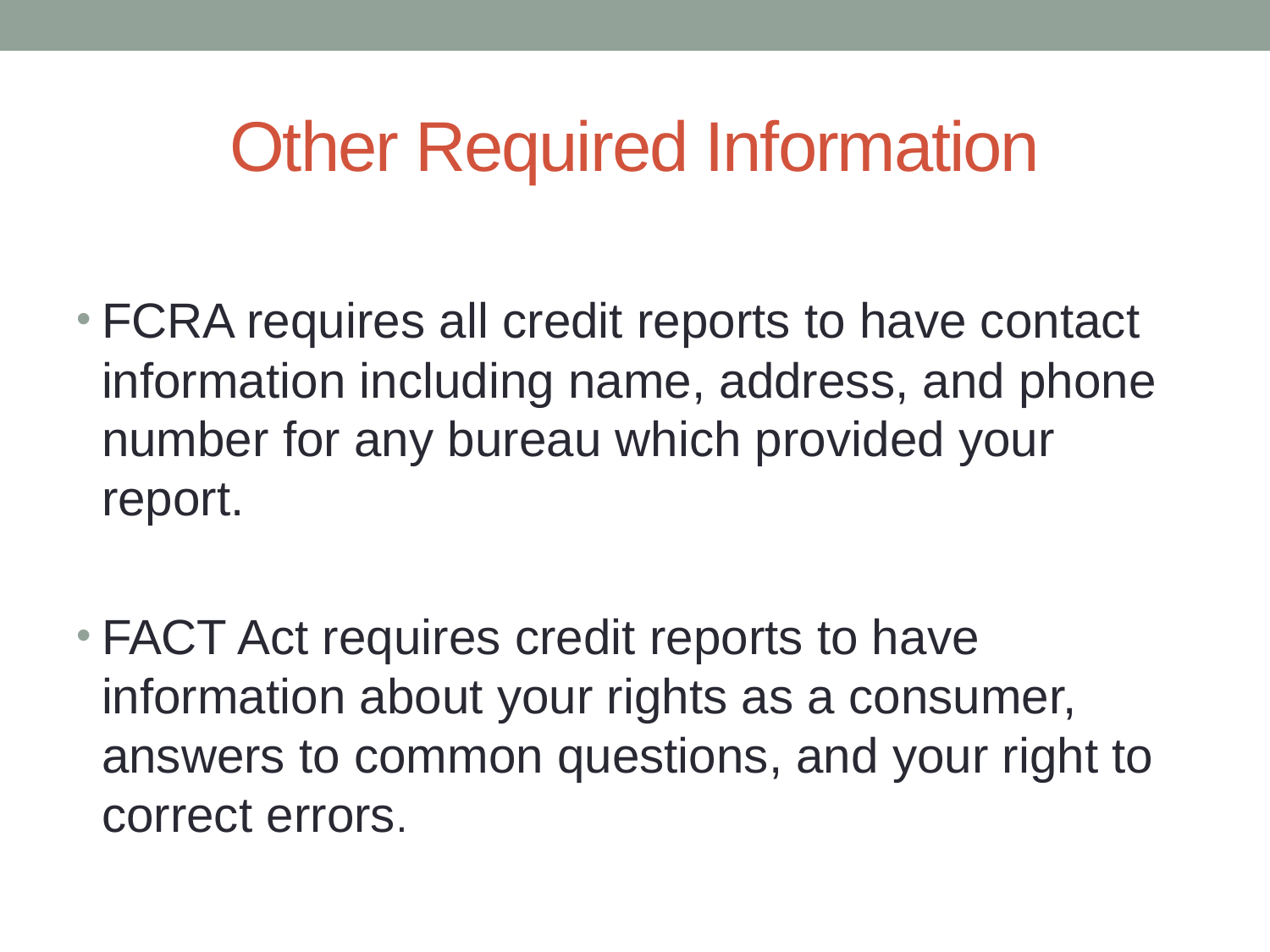

# Other Required Information

FCRA requires all credit reports to have contact information including name, address, and phone number for any bureau which provided your report.

FACT Act requires credit reports to have information about your rights as a consumer, answers to common questions, and your right to correct errors.